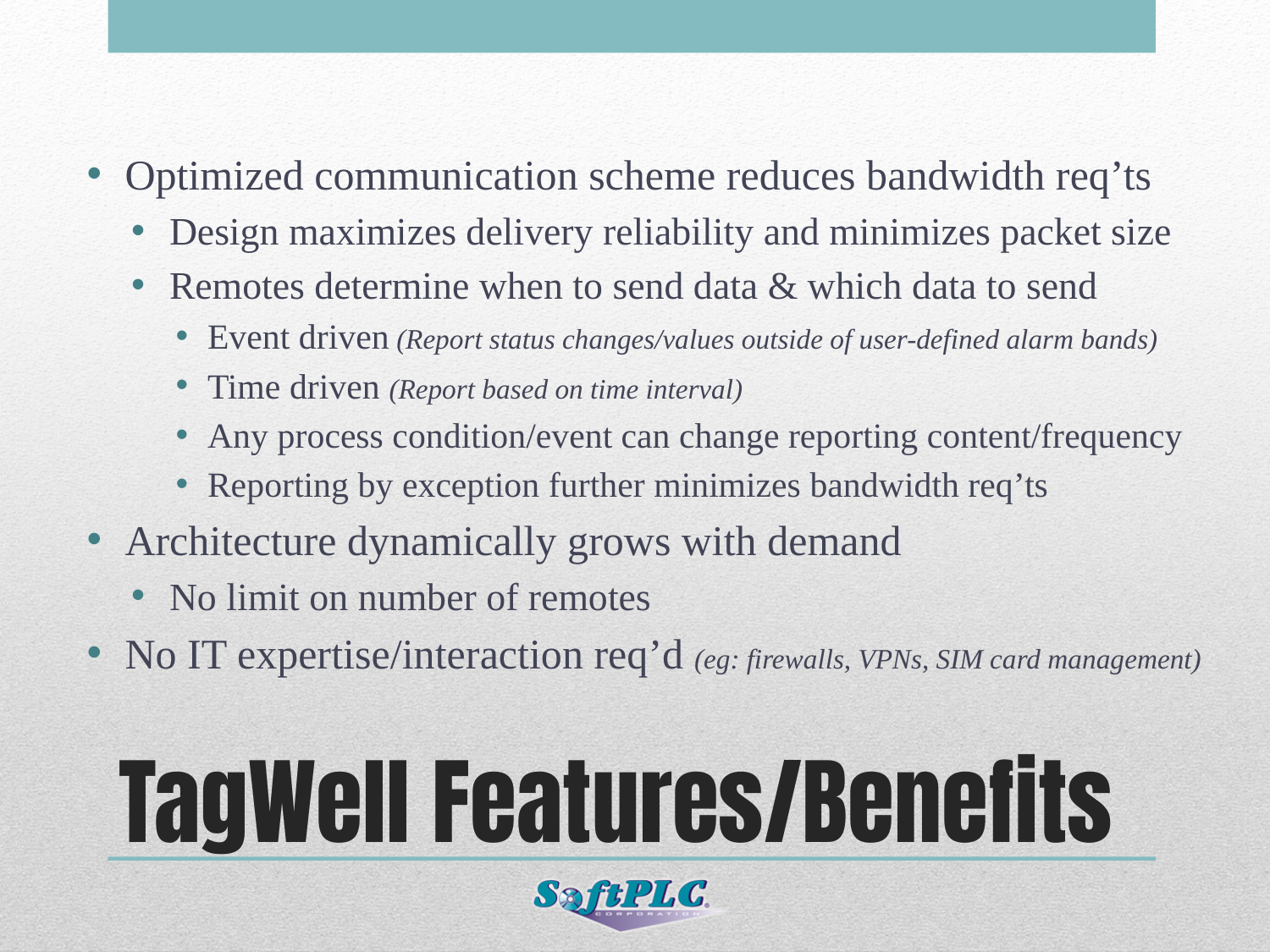

Optimized communication scheme reduces bandwidth req’ts
Design maximizes delivery reliability and minimizes packet size
Remotes determine when to send data & which data to send
Event driven (Report status changes/values outside of user-defined alarm bands)
Time driven (Report based on time interval)
Any process condition/event can change reporting content/frequency
Reporting by exception further minimizes bandwidth req’ts
Architecture dynamically grows with demand
No limit on number of remotes
No IT expertise/interaction req’d (eg: firewalls, VPNs, SIM card management)
# TagWell Features/Benefits